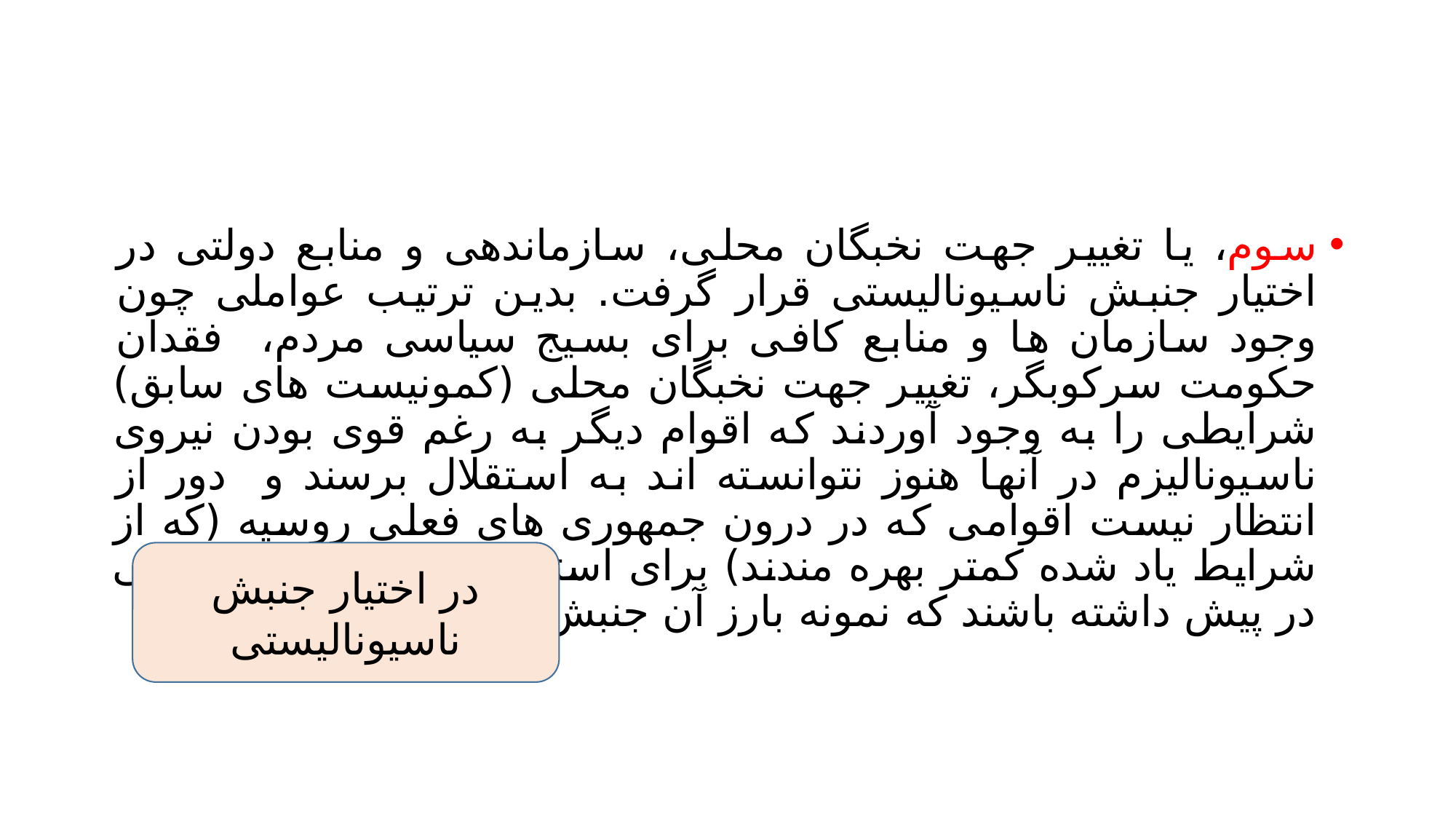

#
سوم، یا تغییر جهت نخبگان محلی، سازماندهی و منابع دولتی در اختیار جنبش ناسیونالیستی قرار گرفت. بدین ترتیب عواملی چون وجود سازمان ها و منابع کافی برای بسیج سیاسی مردم،  فقدان حکومت سرکوبگر، تغییر جهت نخبگان محلی (کمونیست های سابق) شرایطی را به وجود آوردند که اقوام دیگر به رغم قوی بودن نیروی ناسیونالیزم در آنها هنوز نتوانسته اند به استقلال برسند و  دور از انتظار نیست اقوامی که در درون جمهوری های فعلی روسیه (که از شرایط یاد شده کمتر بهره مندند) برای استقلال راه سخت و خونینی در پیش داشته باشند که نمونه بارز آن جنبش مردم چچن می باشد.
در اختیار جنبش ناسیونالیستی